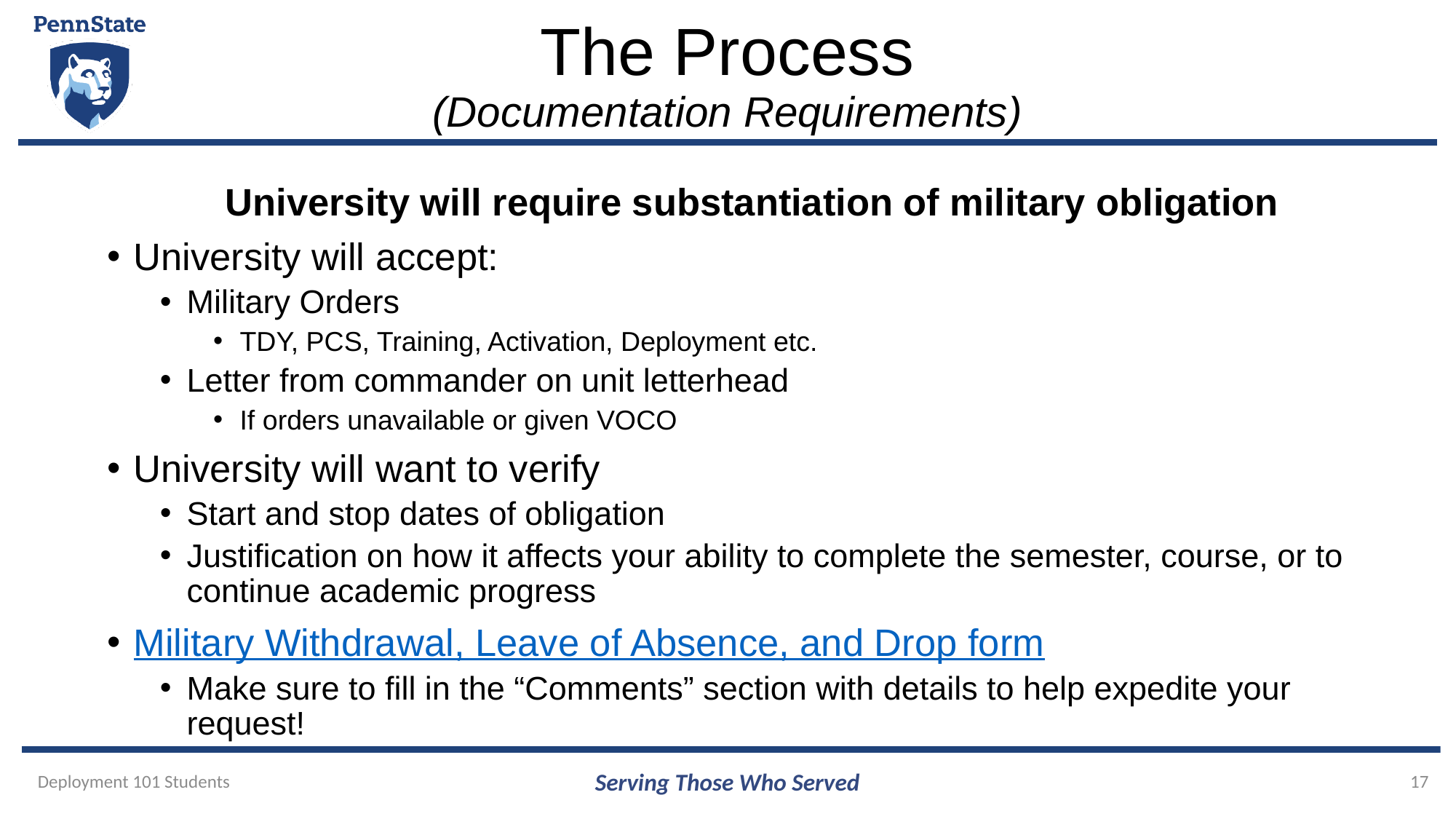

# The Process (Documentation Requirements)
University will require substantiation of military obligation
University will accept:
Military Orders
TDY, PCS, Training, Activation, Deployment etc.
Letter from commander on unit letterhead
If orders unavailable or given VOCO
University will want to verify
Start and stop dates of obligation
Justification on how it affects your ability to complete the semester, course, or to continue academic progress
Military Withdrawal, Leave of Absence, and Drop form
Make sure to fill in the “Comments” section with details to help expedite your request!

Deployment 101 Students
Serving Those Who Served
17